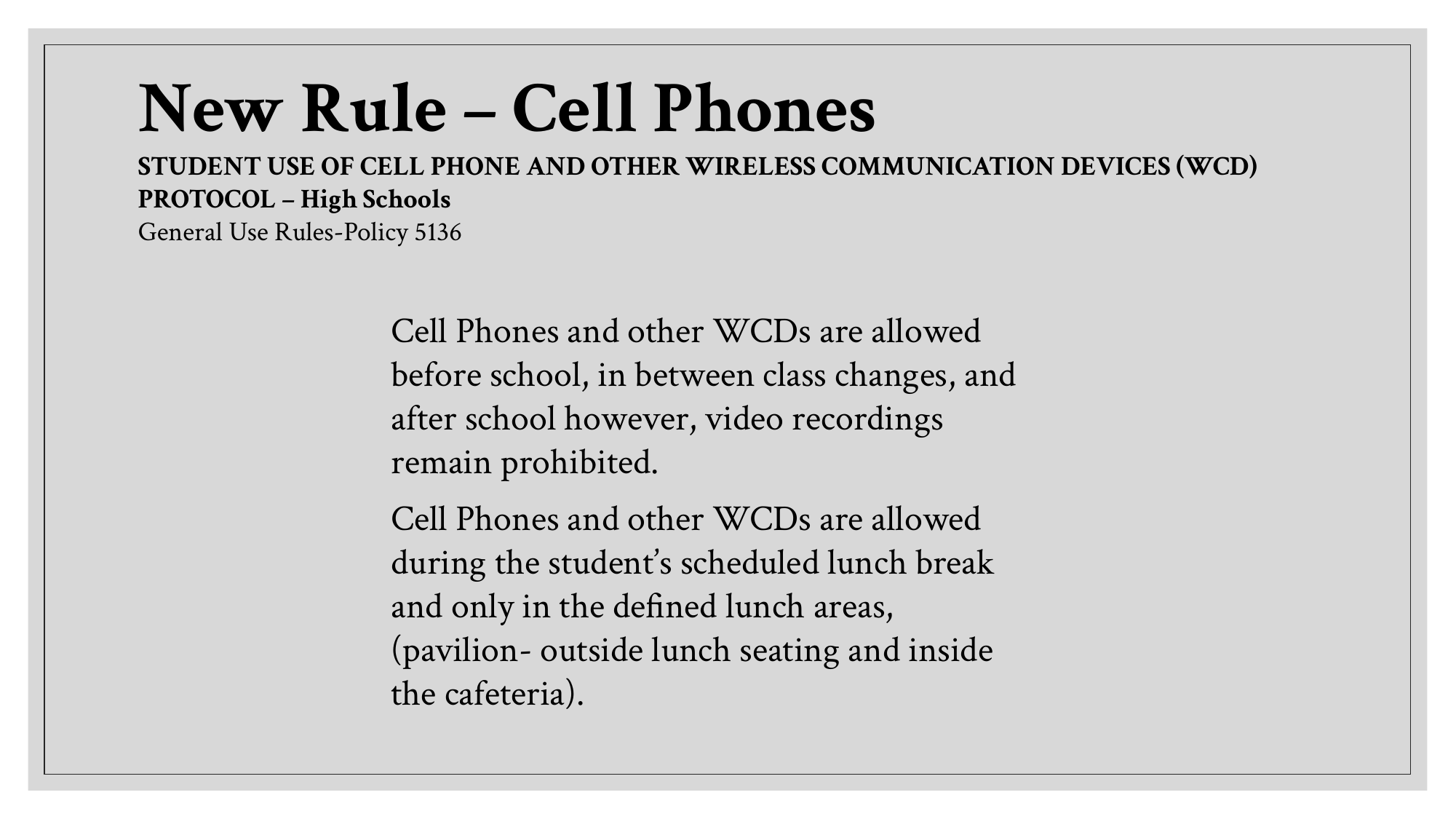

# New Rule – Cell Phones
STUDENT USE OF CELL PHONE AND OTHER WIRELESS COMMUNICATION DEVICES (WCD) PROTOCOL – High Schools
General Use Rules-Policy 5136

Cell Phones and other WCDs are allowed before school, in between class changes, and after school however, video recordings remain prohibited.
Cell Phones and other WCDs are allowed during the student’s scheduled lunch break and only in the defined lunch areas, (pavilion- outside lunch seating and inside the cafeteria).